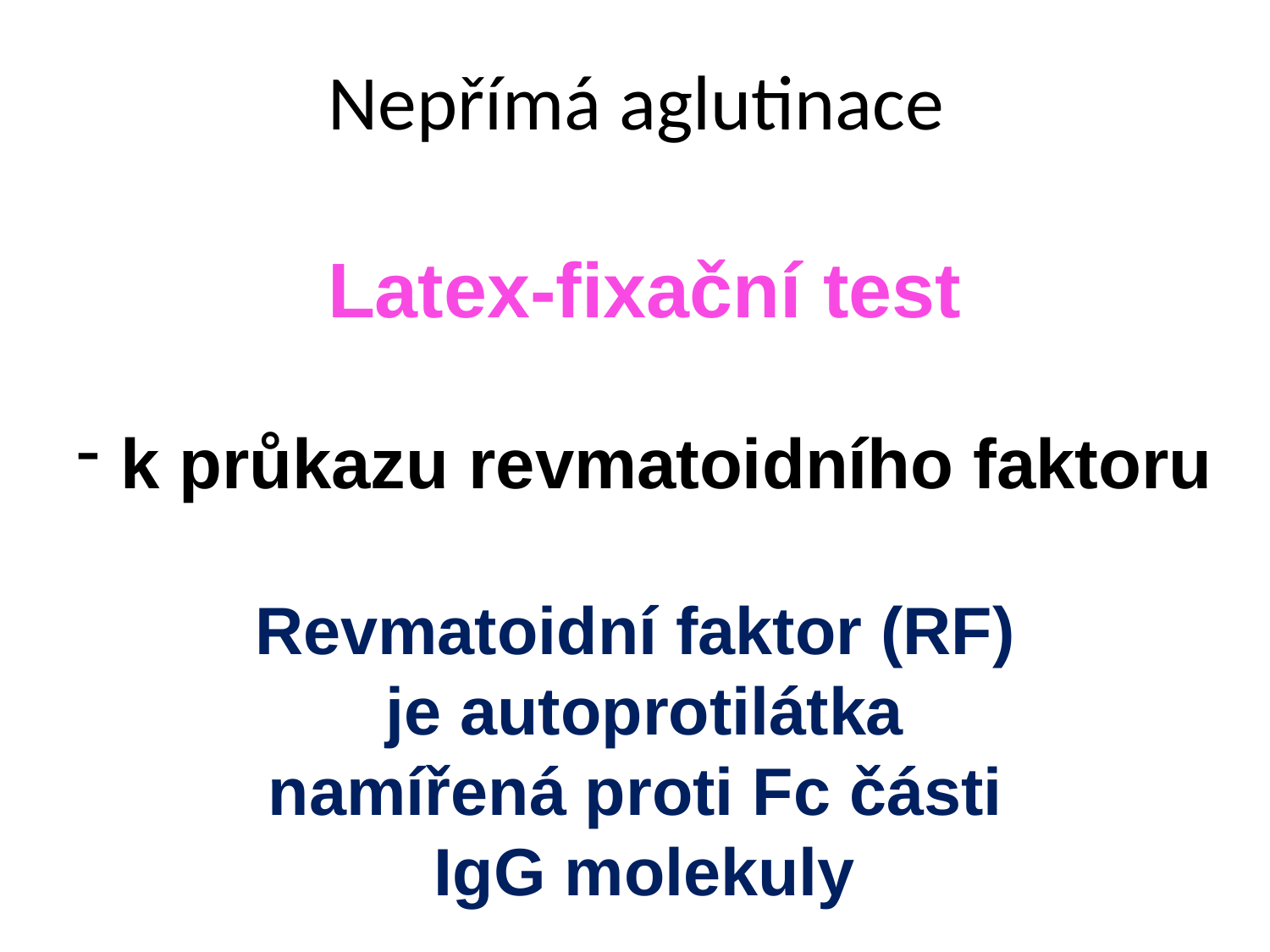

Nepřímá aglutinace

Latex-fixační test

 k průkazu revmatoidního faktoru

Revmatoidní faktor (RF)
je autoprotilátka
namířená proti Fc části
IgG molekuly